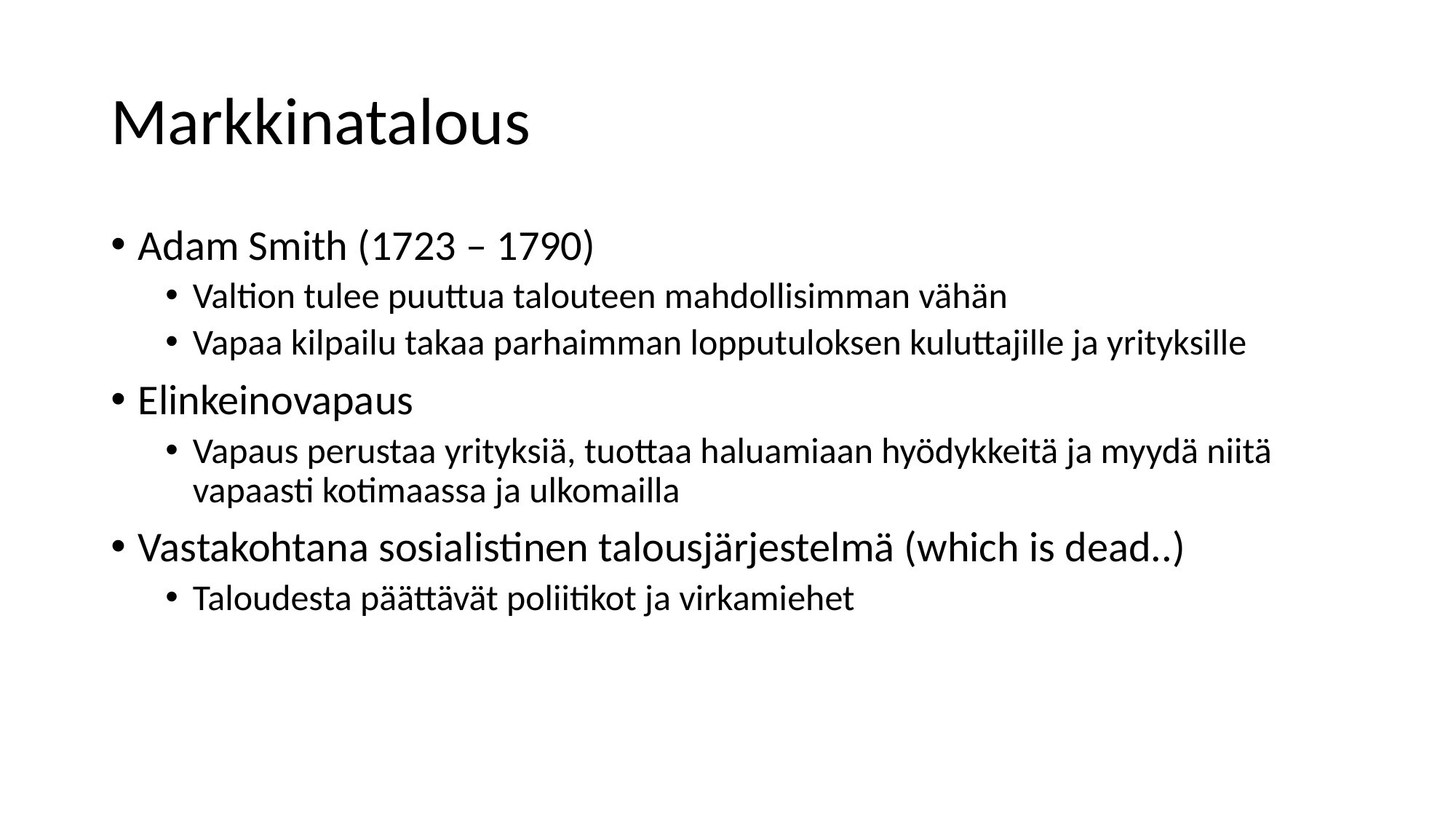

# Markkinatalous
Adam Smith (1723 – 1790)
Valtion tulee puuttua talouteen mahdollisimman vähän
Vapaa kilpailu takaa parhaimman lopputuloksen kuluttajille ja yrityksille
Elinkeinovapaus
Vapaus perustaa yrityksiä, tuottaa haluamiaan hyödykkeitä ja myydä niitä vapaasti kotimaassa ja ulkomailla
Vastakohtana sosialistinen talousjärjestelmä (which is dead..)
Taloudesta päättävät poliitikot ja virkamiehet